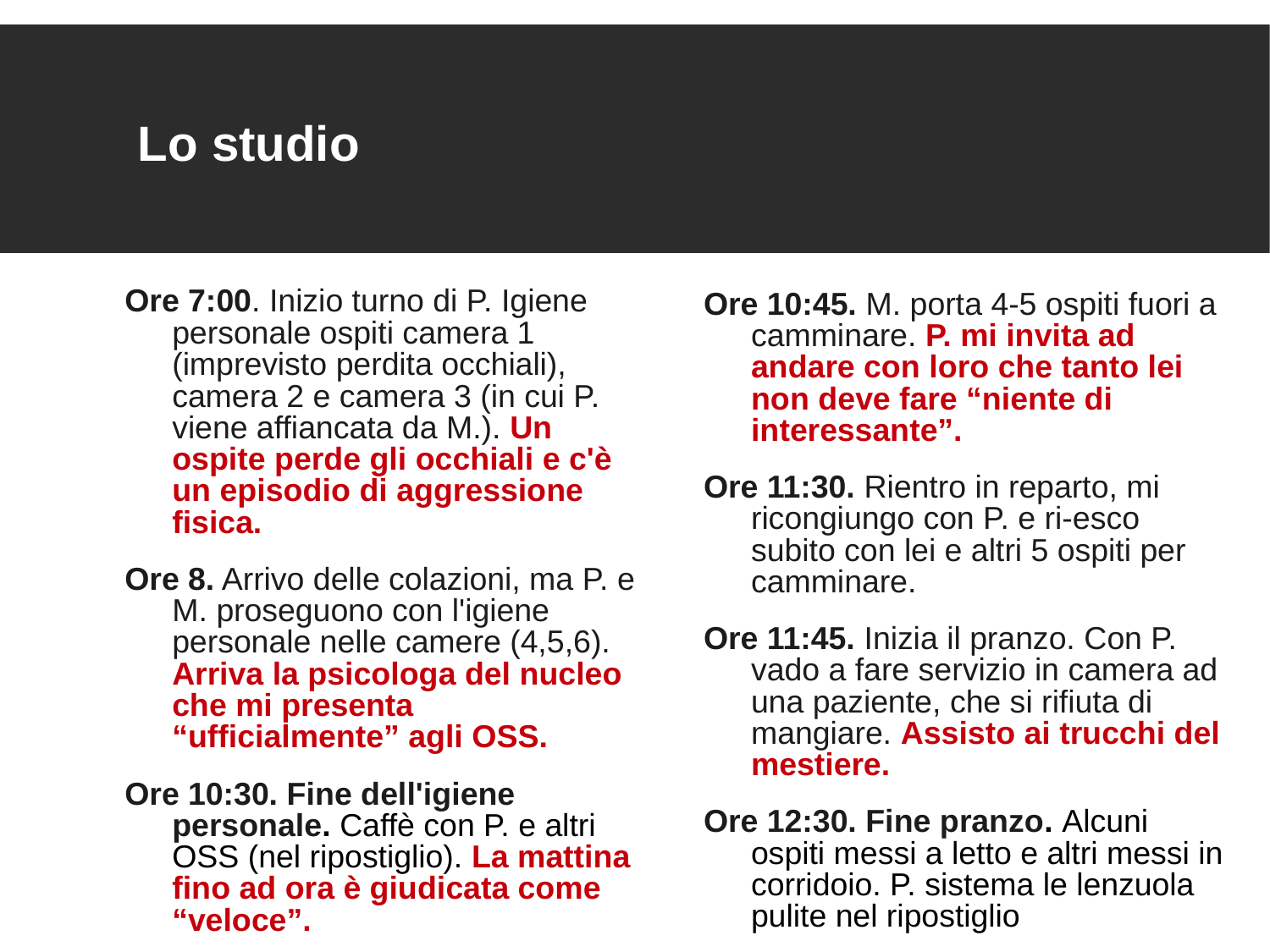

Lo studio

Ore 10:45. M. porta 4-5 ospiti fuori a camminare. P. mi invita ad andare con loro che tanto lei non deve fare “niente di interessante”.
Ore 11:30. Rientro in reparto, mi ricongiungo con P. e ri-esco subito con lei e altri 5 ospiti per camminare.
Ore 11:45. Inizia il pranzo. Con P. vado a fare servizio in camera ad una paziente, che si rifiuta di mangiare. Assisto ai trucchi del mestiere.
Ore 12:30. Fine pranzo. Alcuni ospiti messi a letto e altri messi in corridoio. P. sistema le lenzuola pulite nel ripostiglio
Ore 7:00. Inizio turno di P. Igiene personale ospiti camera 1 (imprevisto perdita occhiali), camera 2 e camera 3 (in cui P. viene affiancata da M.). Un ospite perde gli occhiali e c'è un episodio di aggressione fisica.
Ore 8. Arrivo delle colazioni, ma P. e M. proseguono con l'igiene personale nelle camere (4,5,6). Arriva la psicologa del nucleo che mi presenta “ufficialmente” agli OSS.
Ore 10:30. Fine dell'igiene personale. Caffè con P. e altri OSS (nel ripostiglio). La mattina fino ad ora è giudicata come “veloce”.